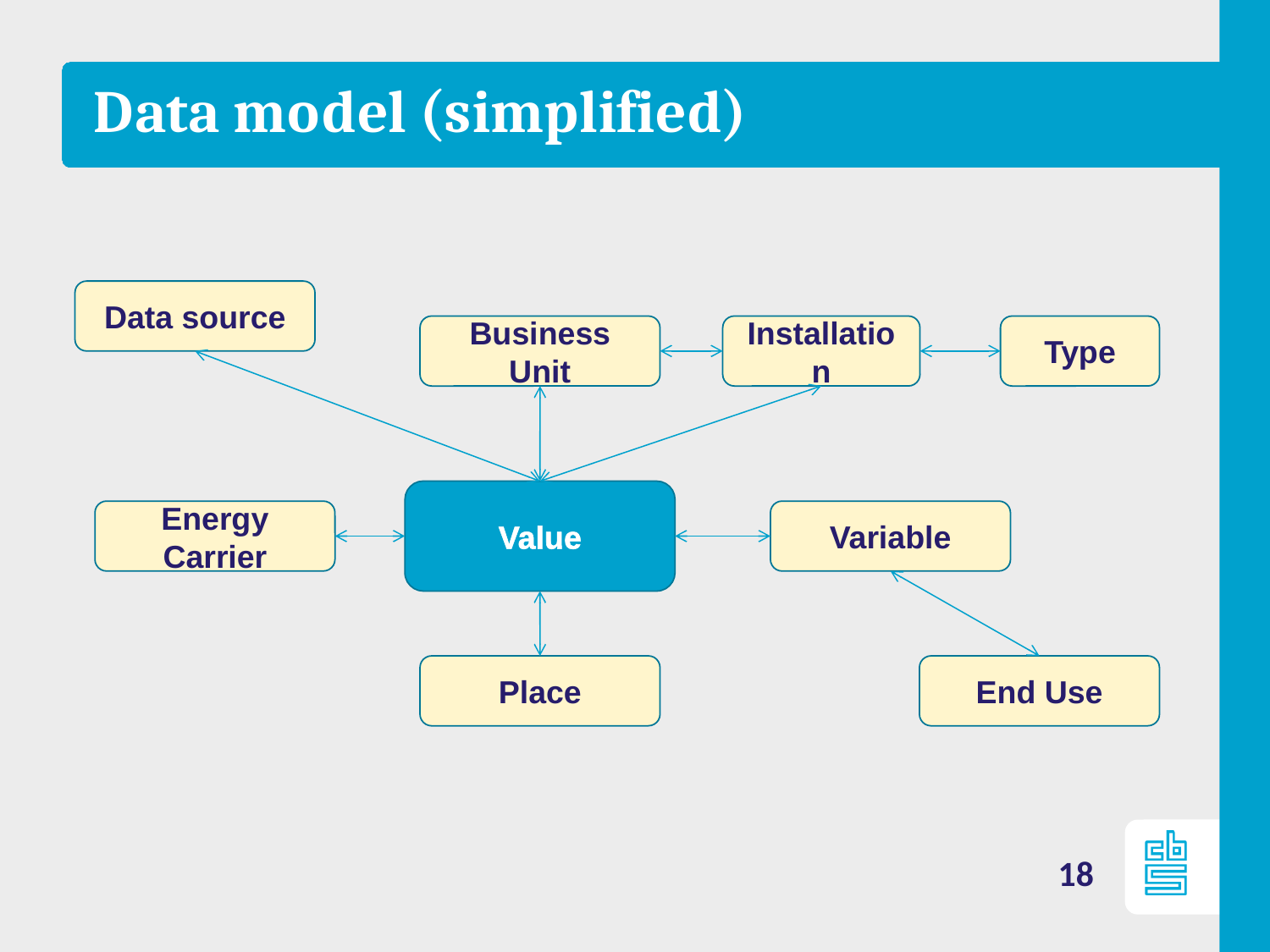

# Data model (simplified)
Data source
Business Unit
Installation
Type
Value
Energy Carrier
Variable
Place
End Use
18